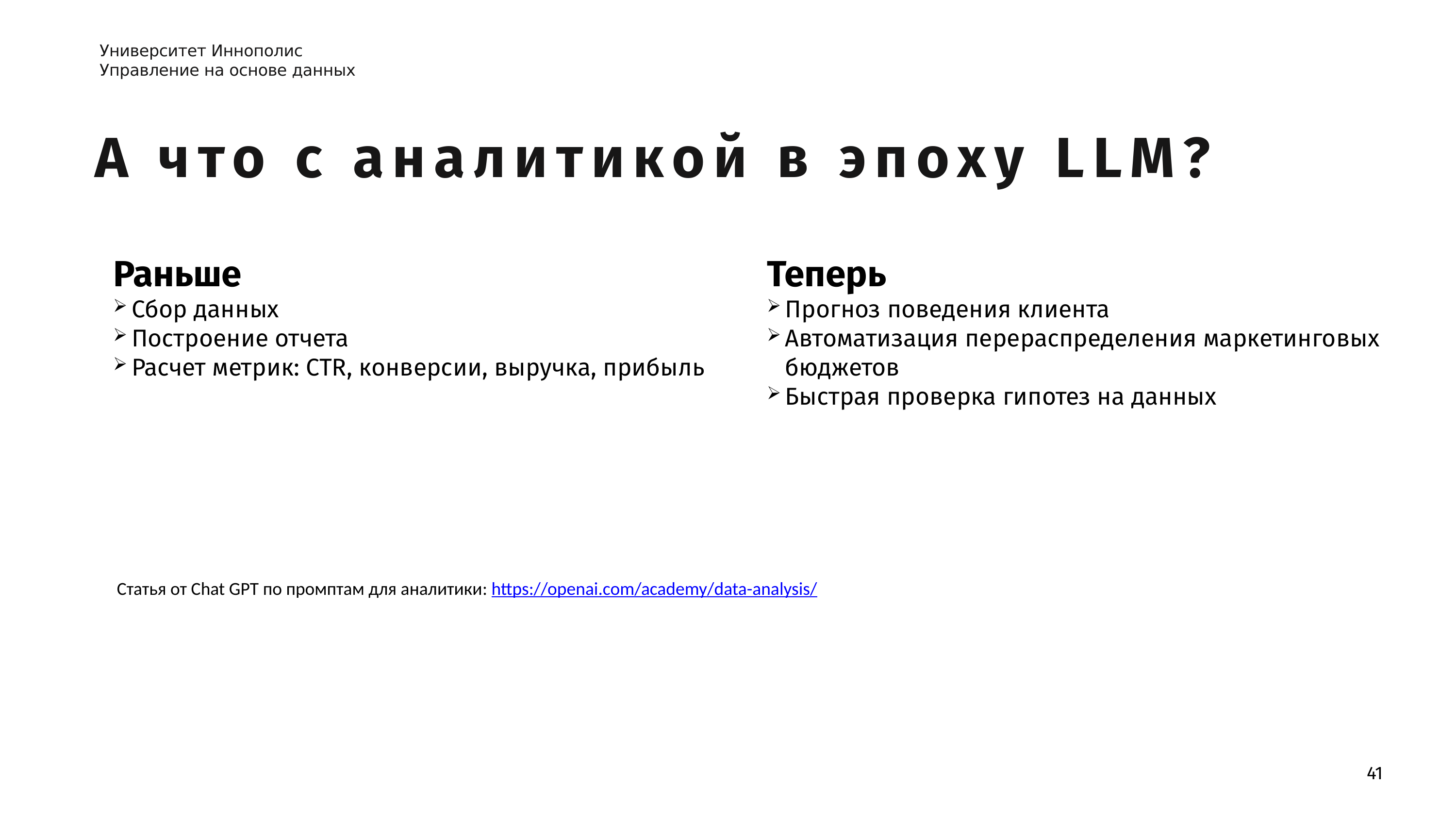

Университет Иннополис
Управление на основе данных
А что с аналитикой в эпоху LLM?
Раньше
Сбор данных
Построение отчета
Расчет метрик: CTR, конверсии, выручка, прибыль
Теперь
Прогноз поведения клиента
Автоматизация перераспределения маркетинговых бюджетов
Быстрая проверка гипотез на данных
Статья от Chat GPT по промптам для аналитики: https://openai.com/academy/data-analysis/
41